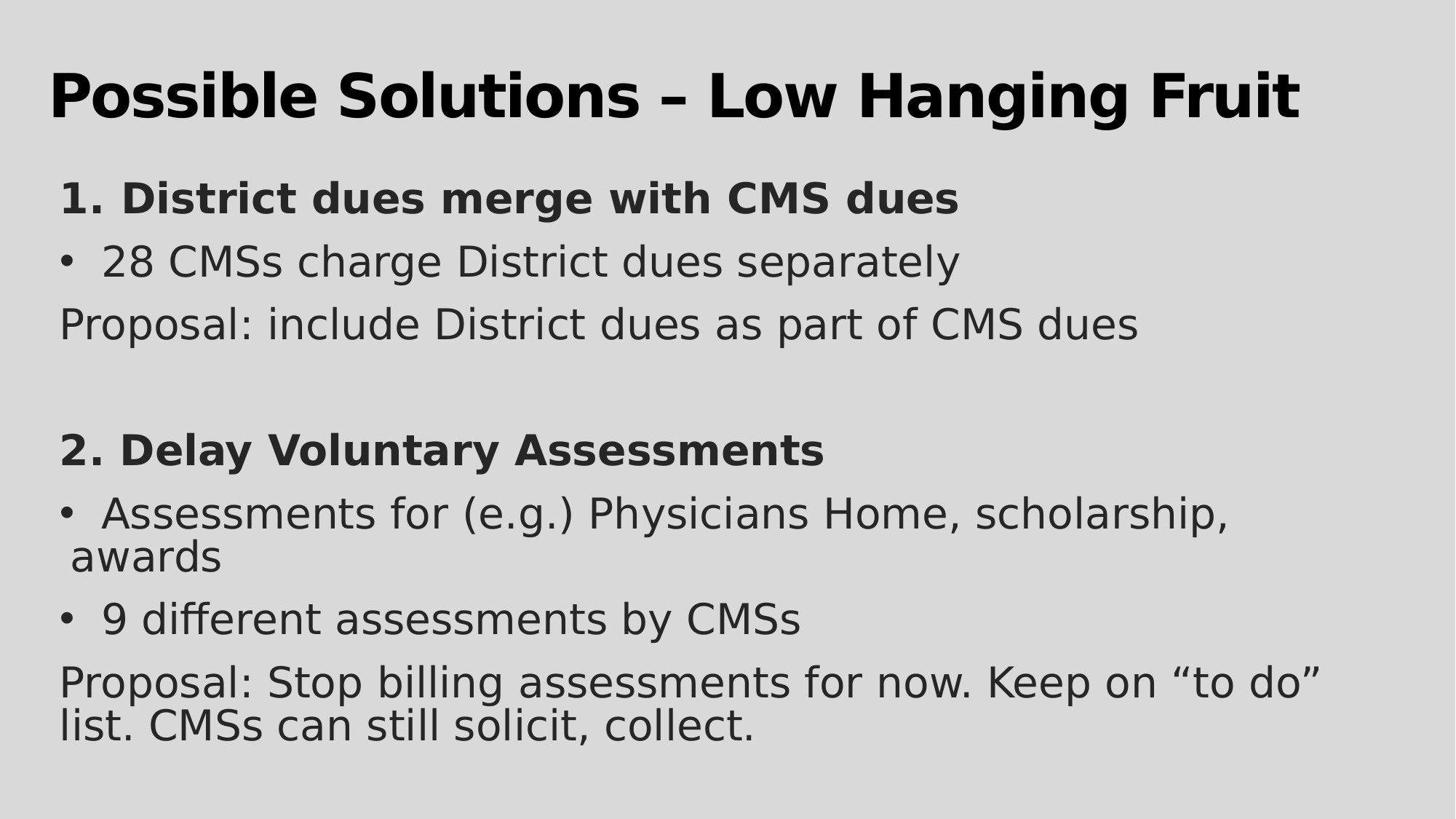

# Possible Solutions – Low Hanging Fruit
District dues merge with CMS dues
  28 CMSs charge District dues separately
Proposal: include District dues as part of CMS dues

2. Delay Voluntary Assessments
  Assessments for (e.g.) Physicians Home, scholarship, awards
  9 different assessments by CMSs
Proposal: Stop billing assessments for now. Keep on “to do” list. CMSs can still solicit, collect.